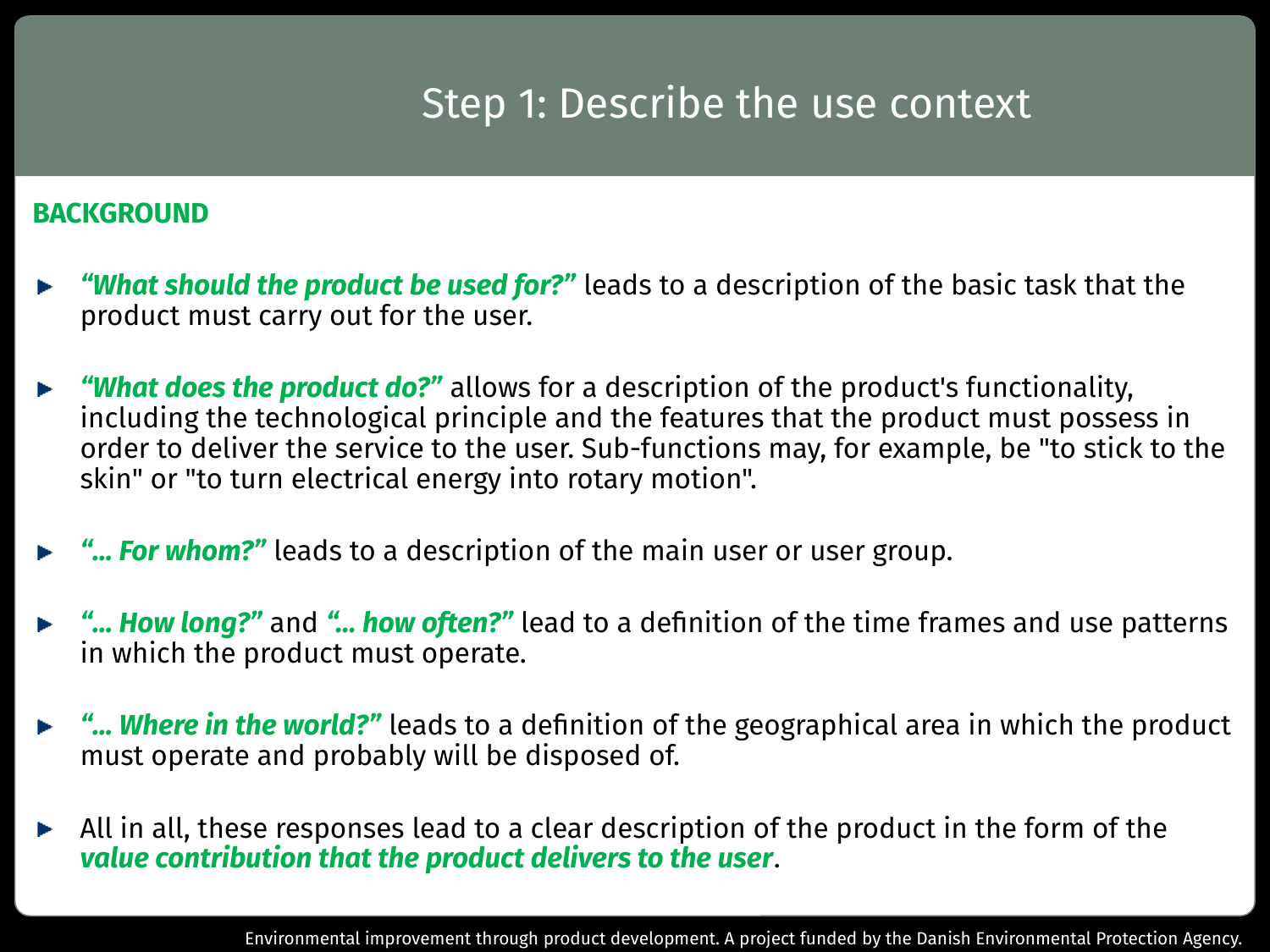

# Step 1: Describe the use context
BACKGROUND

“What should the product be used for?” leads to a description of the basic task that the product must carry out for the user.

“What does the product do?” allows for a description of the product's functionality, including the technological principle and the features that the product must possess in order to deliver the service to the user. Sub-functions may, for example, be "to stick to the skin" or "to turn electrical energy into rotary motion".

“... For whom?” leads to a description of the main user or user group.

“... How long?” and “... how often?” lead to a definition of the time frames and use patterns in which the product must operate.

“... Where in the world?” leads to a definition of the geographical area in which the product must operate and probably will be disposed of.

All in all, these responses lead to a clear description of the product in the form of the value contribution that the product delivers to the user.